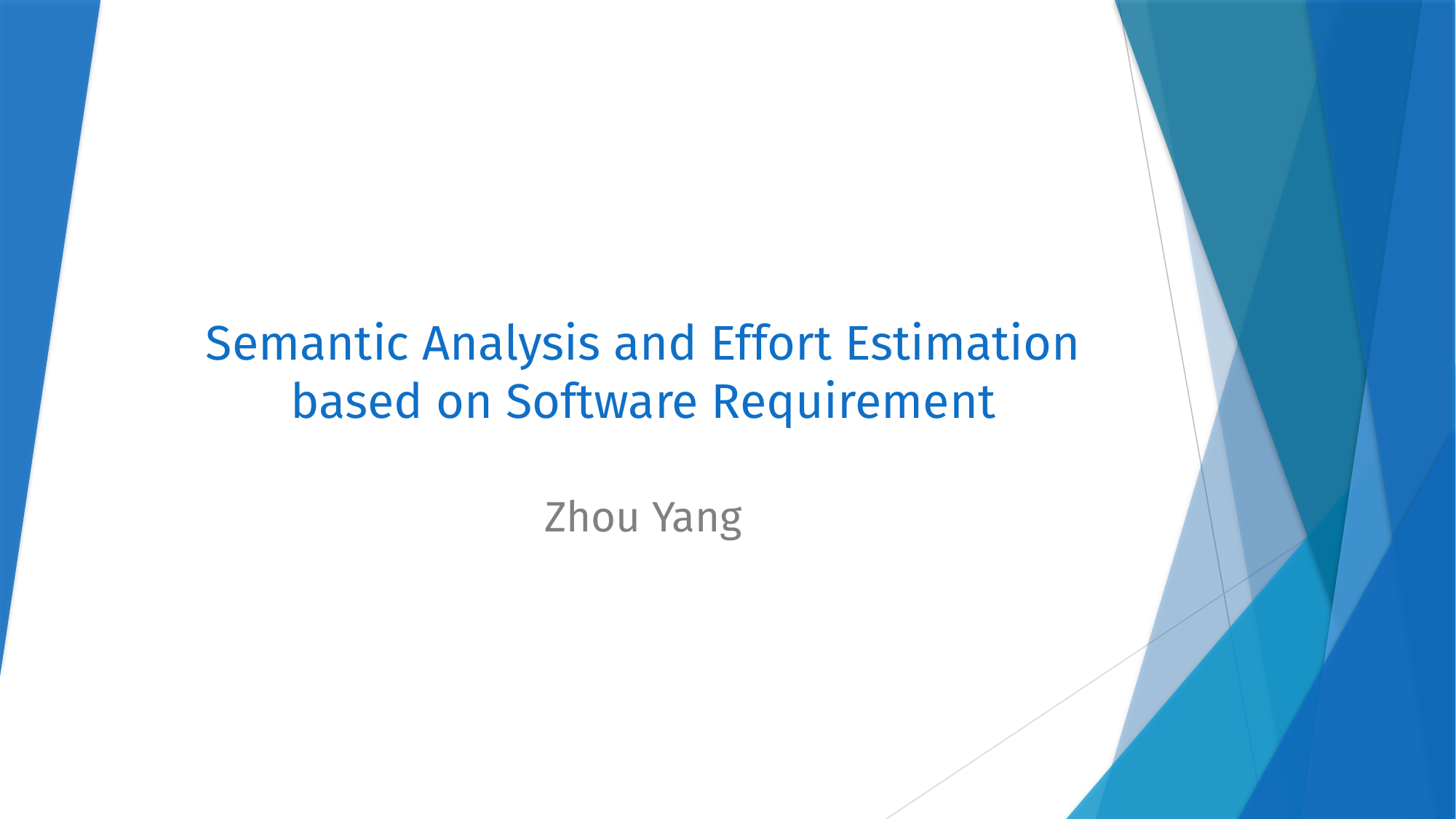

# Semantic Analysis and Effort Estimation based on Software Requirement
Zhou Yang